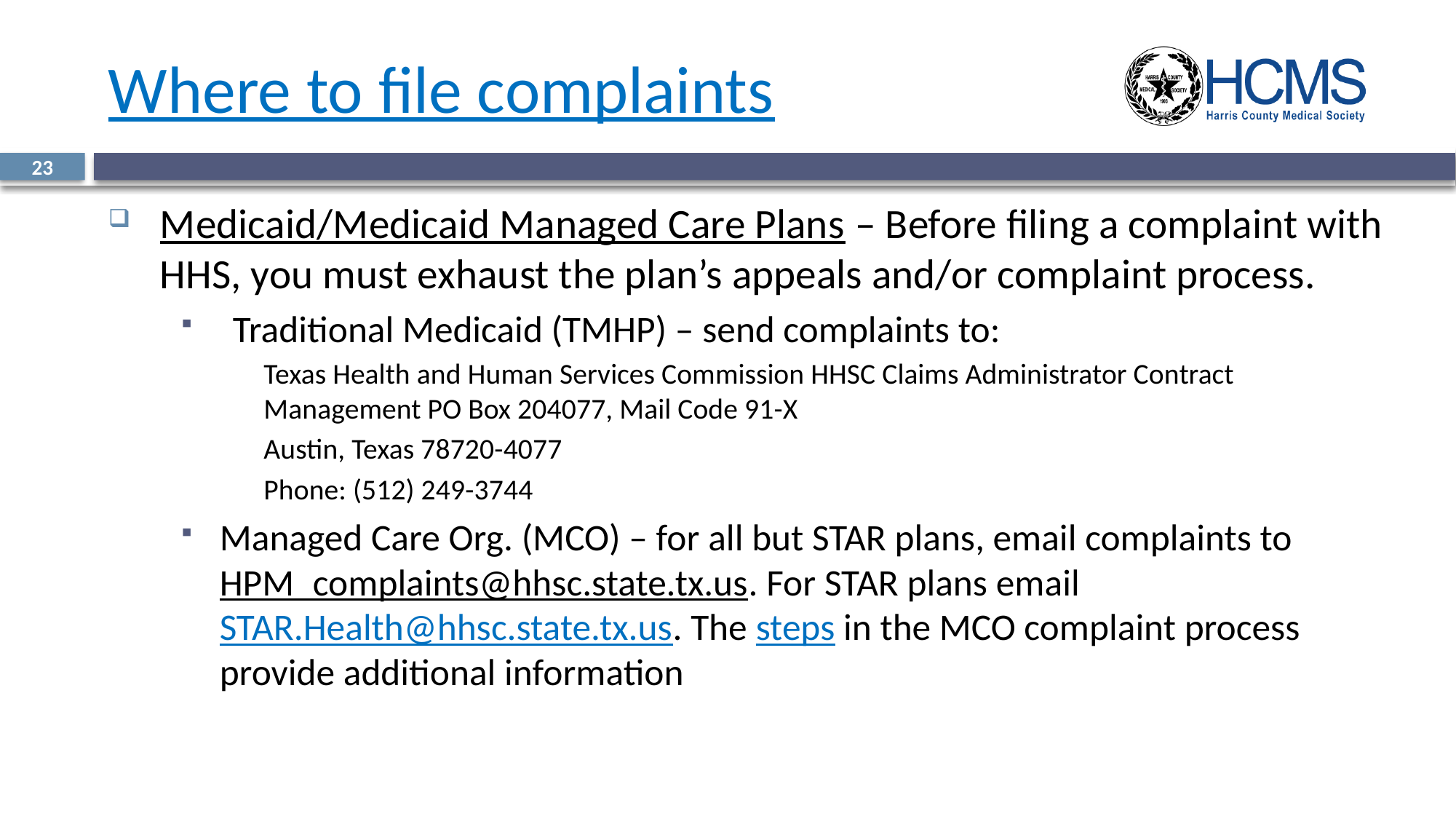

# Where to file complaints
23
Medicaid/Medicaid Managed Care Plans – Before filing a complaint with HHS, you must exhaust the plan’s appeals and/or complaint process.
Traditional Medicaid (TMHP) – send complaints to:
Texas Health and Human Services Commission HHSC Claims Administrator Contract Management PO Box 204077, Mail Code 91-X
Austin, Texas 78720-4077
Phone: (512) 249-3744
Managed Care Org. (MCO) – for all but STAR plans, email complaints to HPM_complaints@hhsc.state.tx.us. For STAR plans email STAR.Health@hhsc.state.tx.us. The steps in the MCO complaint process provide additional information